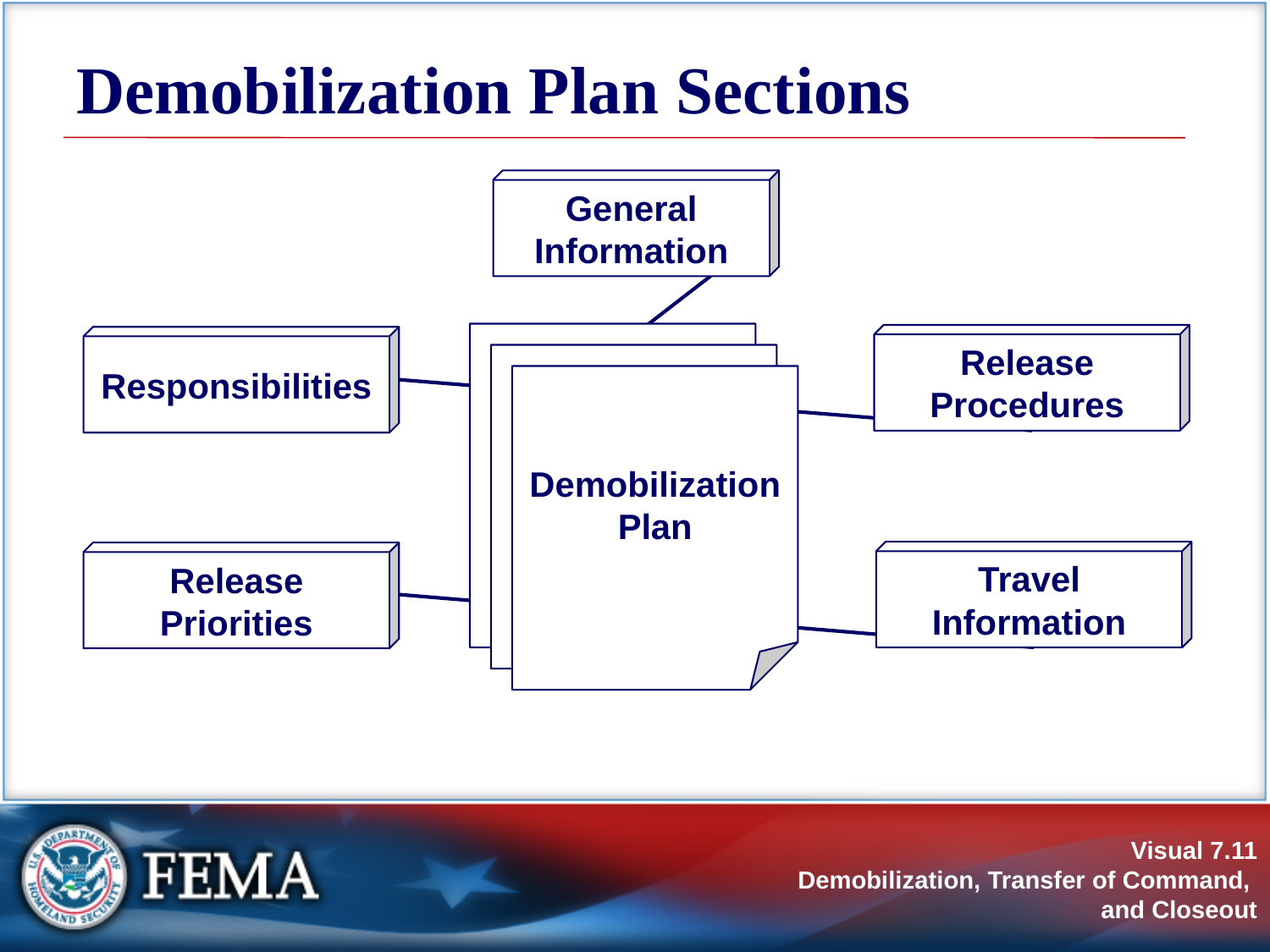

# Demobilization Plan Sections
General Information
z
Release Procedures
Responsibilities
zz
Demobilization Plan
Travel Information
Release Priorities